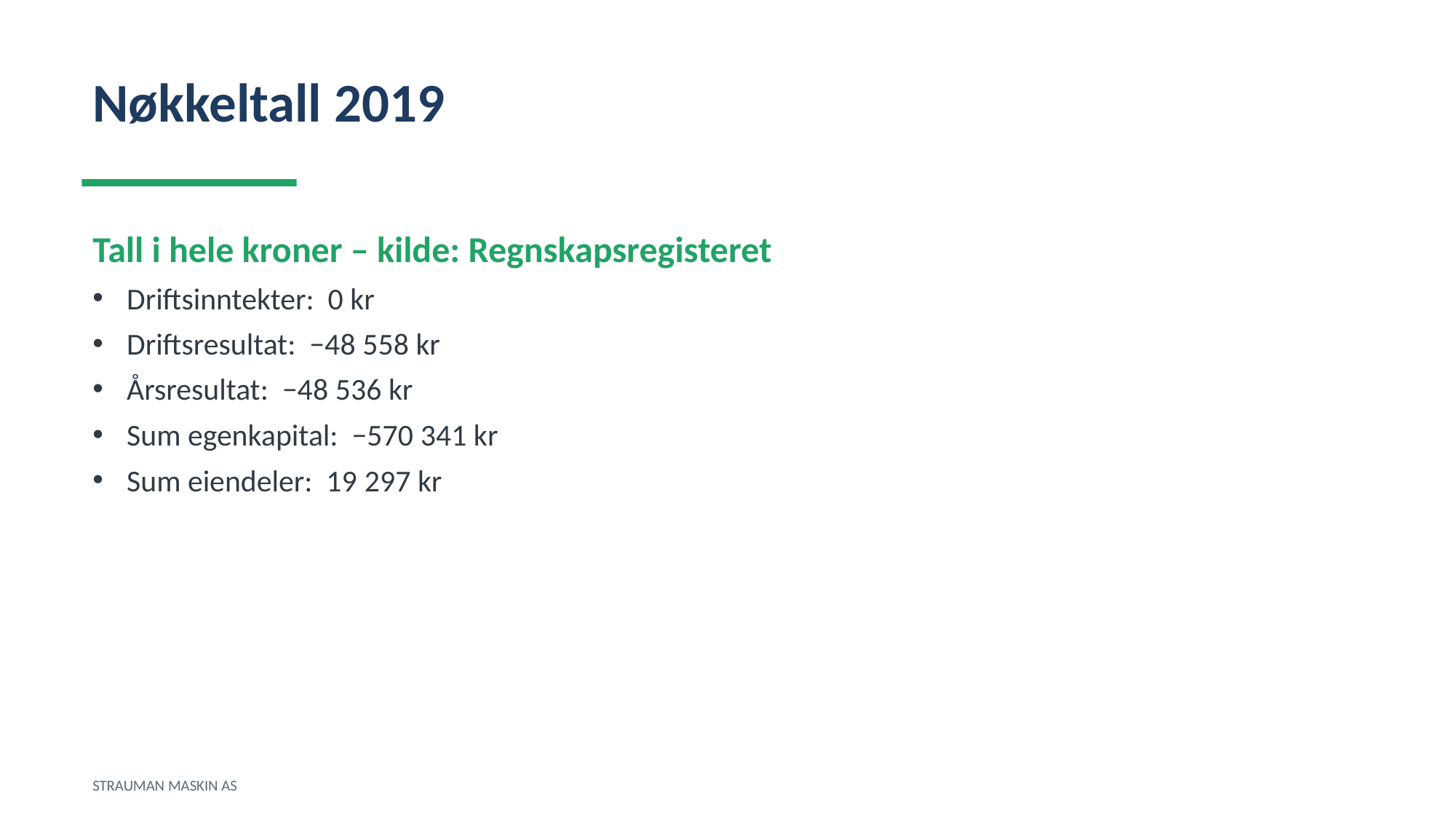

Nøkkeltall 2019

Tall i hele kroner – kilde: Regnskapsregisteret
Driftsinntekter:  0 kr
Driftsresultat:  −48 558 kr
Årsresultat:  −48 536 kr
Sum egenkapital:  −570 341 kr
Sum eiendeler:  19 297 kr
STRAUMAN MASKIN AS